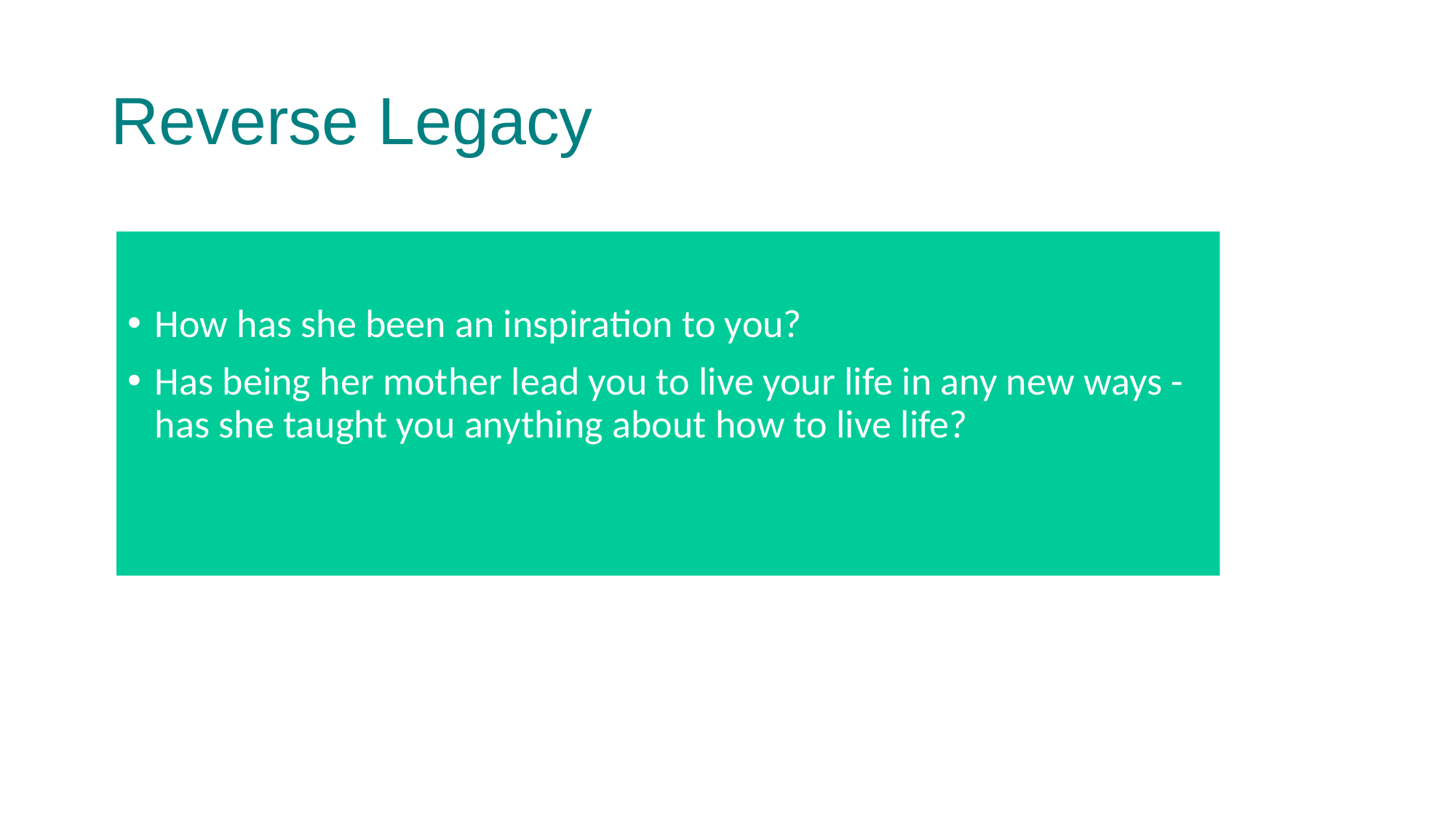

# Reverse Legacy

How has she been an inspiration to you?
Has being her mother lead you to live your life in any new ways - has she taught you anything about how to live life?